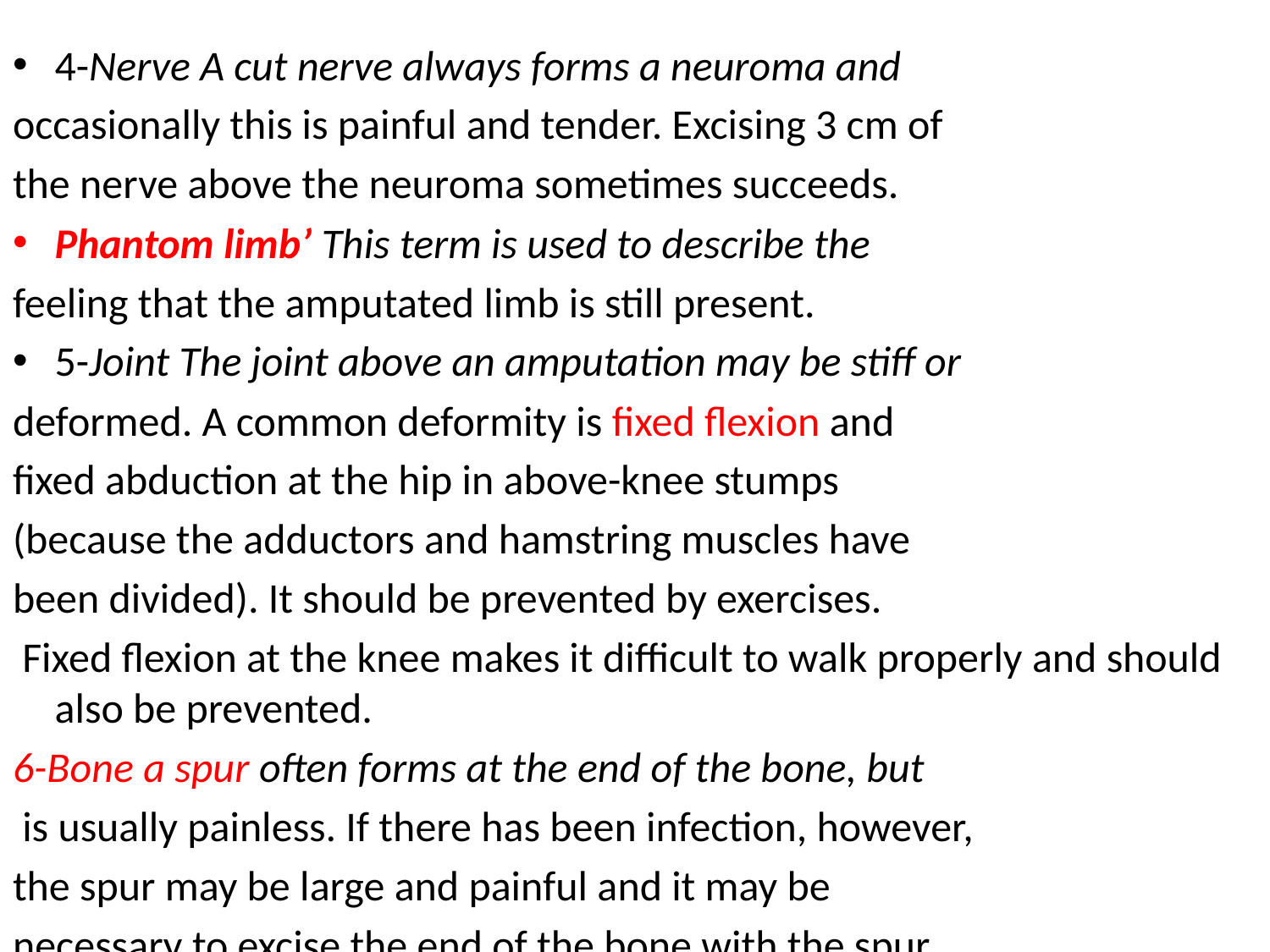

#
4-Nerve A cut nerve always forms a neuroma and
occasionally this is painful and tender. Excising 3 cm of
the nerve above the neuroma sometimes succeeds.
Phantom limb’ This term is used to describe the
feeling that the amputated limb is still present.
5-Joint The joint above an amputation may be stiff or
deformed. A common deformity is fixed flexion and
fixed abduction at the hip in above-knee stumps
(because the adductors and hamstring muscles have
been divided). It should be prevented by exercises.
 Fixed flexion at the knee makes it difficult to walk properly and should also be prevented.
6-Bone a spur often forms at the end of the bone, but
 is usually painless. If there has been infection, however,
the spur may be large and painful and it may be
necessary to excise the end of the bone with the spur.